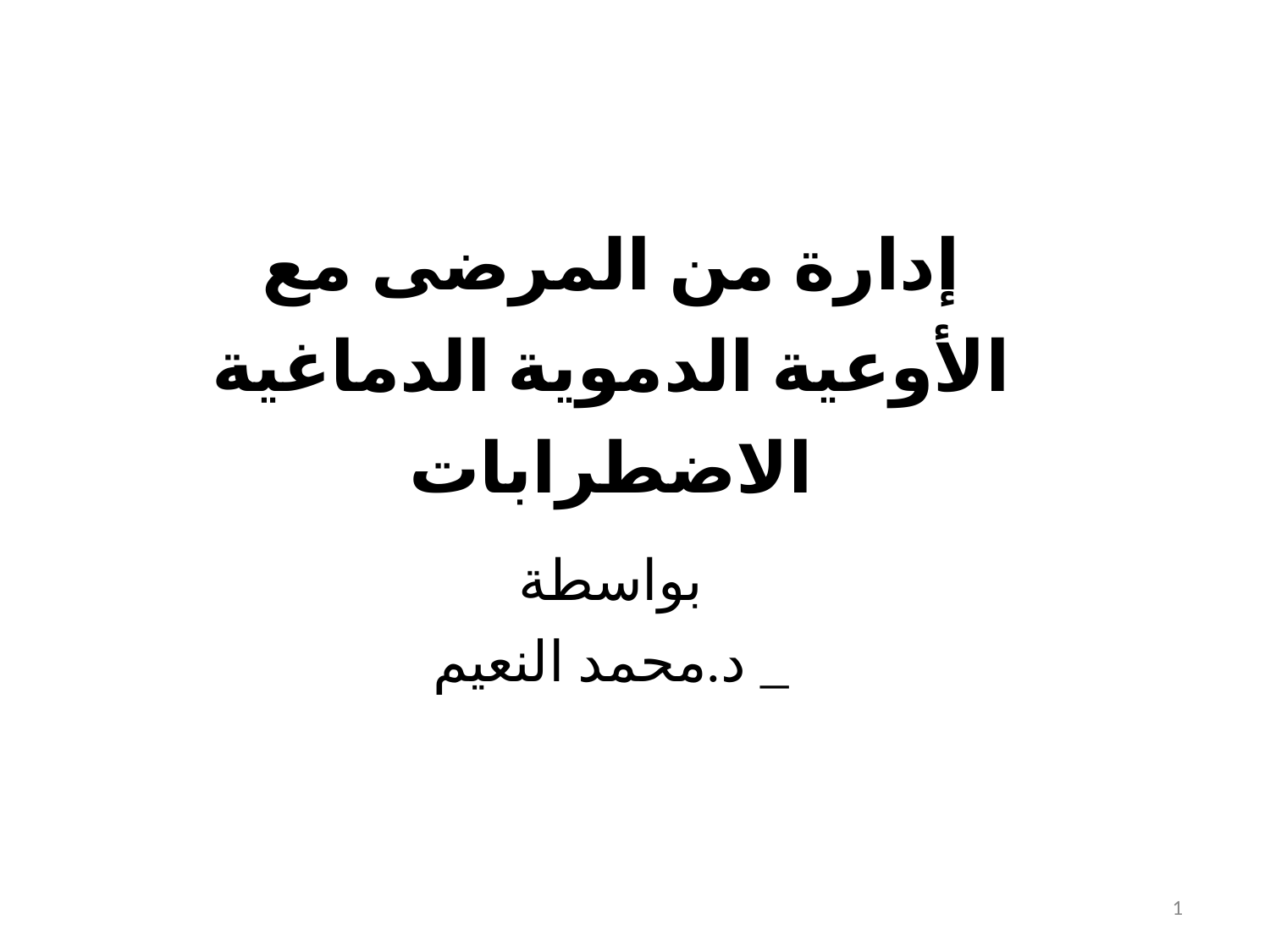

# إدارة من المرضى مع الأوعية الدموية الدماغية الاضطرابات
بواسطة
د.محمد النعيم _
1